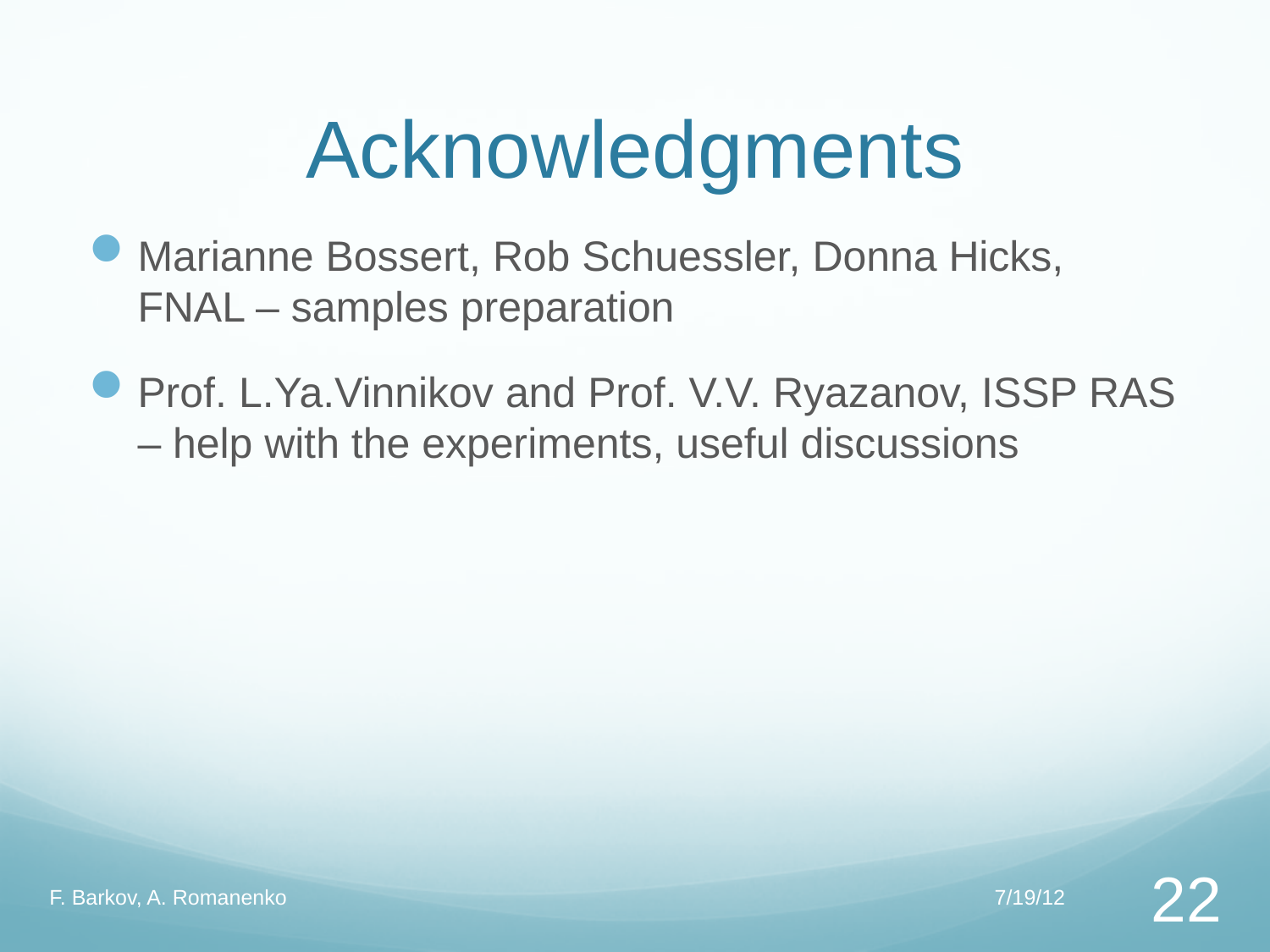

# Acknowledgments
Marianne Bossert, Rob Schuessler, Donna Hicks, FNAL – samples preparation
Prof. L.Ya.Vinnikov and Prof. V.V. Ryazanov, ISSP RAS – help with the experiments, useful discussions

F. Barkov, A. Romanenko
7/19/12
22